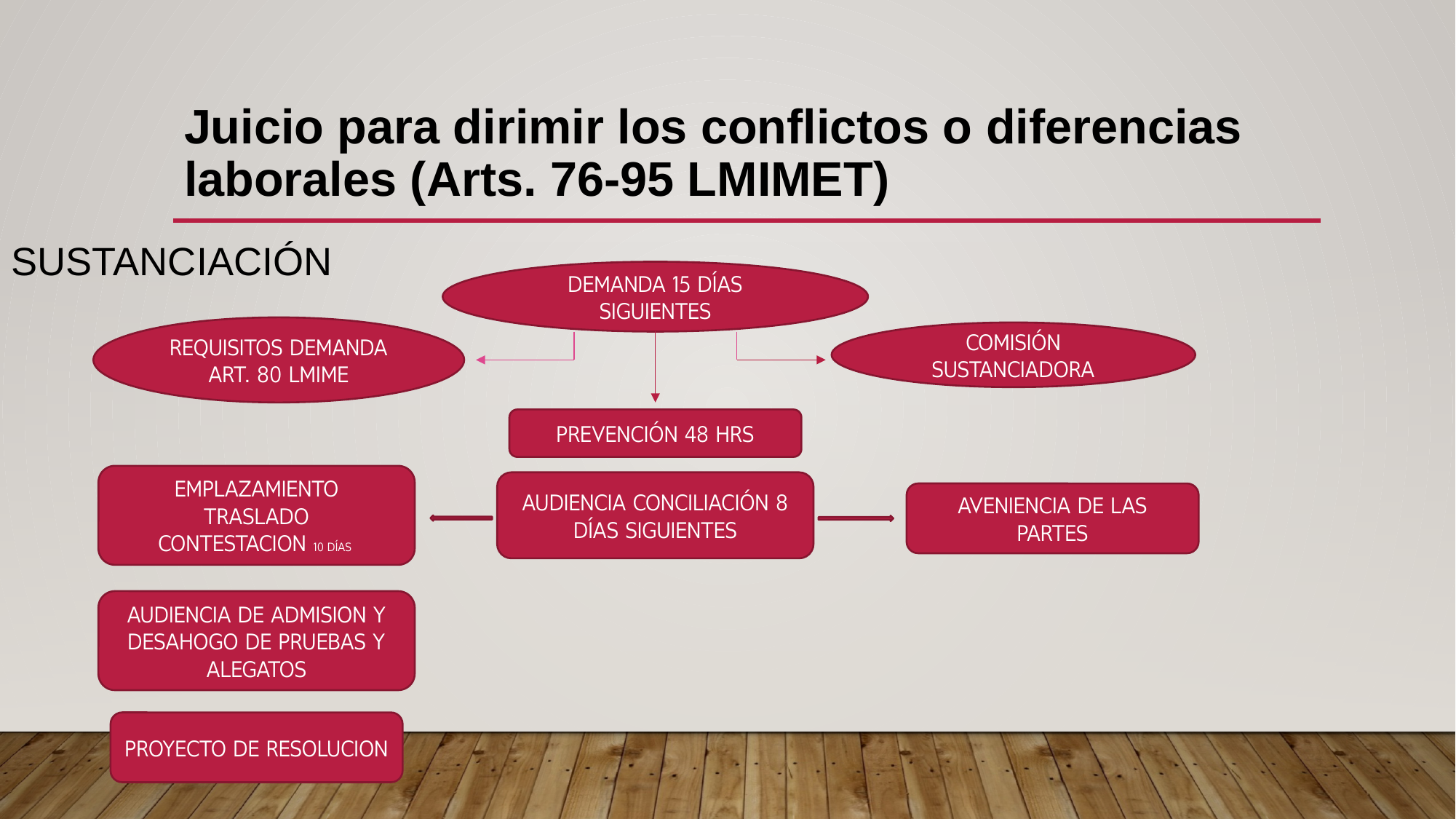

# Juicio para dirimir los conflictos o diferencias laborales (Arts. 76-95 LMIMET)
SUSTANCIACIÓN
DEMANDA 15 DÍAS SIGUIENTES
REQUISITOS DEMANDA ART. 80 LMIME
COMISIÓN SUSTANCIADORA
PREVENCIÓN 48 HRS
EMPLAZAMIENTO
TRASLADO
CONTESTACION 10 DÍAS
AUDIENCIA CONCILIACIÓN 8 DÍAS SIGUIENTES
AVENIENCIA DE LAS PARTES

AUDIENCIA DE ADMISION Y DESAHOGO DE PRUEBAS Y ALEGATOS
PROYECTO DE RESOLUCION